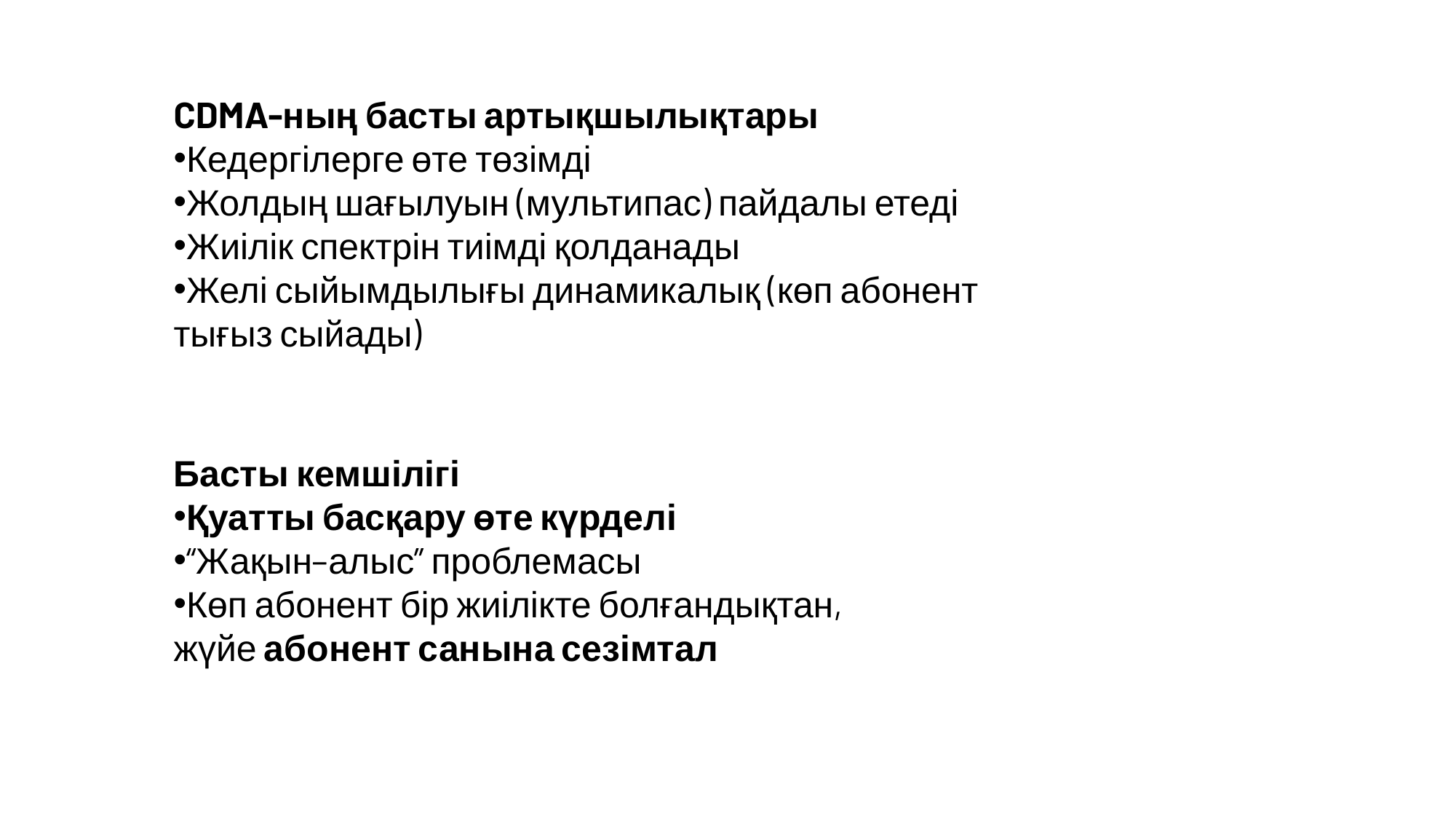

CDMA-ның басты артықшылықтары
Кедергілерге өте төзімді
Жолдың шағылуын (мультипас) пайдалы етеді
Жиілік спектрін тиімді қолданады
Желі сыйымдылығы динамикалық (көп абонент тығыз сыйады)
Басты кемшілігі
Қуатты басқару өте күрделі
“Жақын–алыс” проблемасы
Көп абонент бір жиілікте болғандықтан,
жүйе абонент санына сезімтал